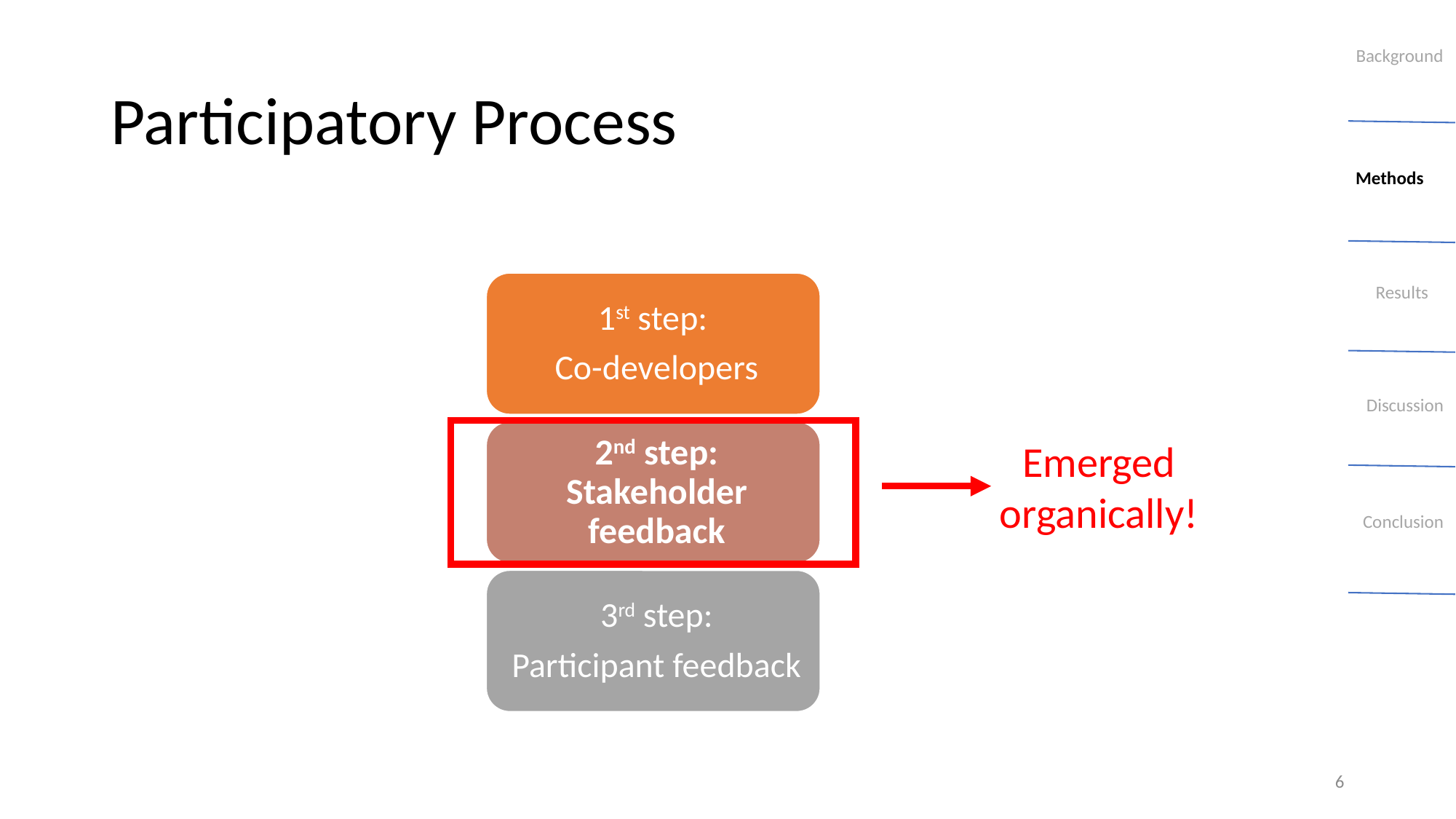

Background
# Participatory Process
Methods
1st step:
Co-developers
2nd step: Stakeholder feedback
3rd step:
Participant feedback
Results
Discussion

Emerged organically!
Conclusion
6